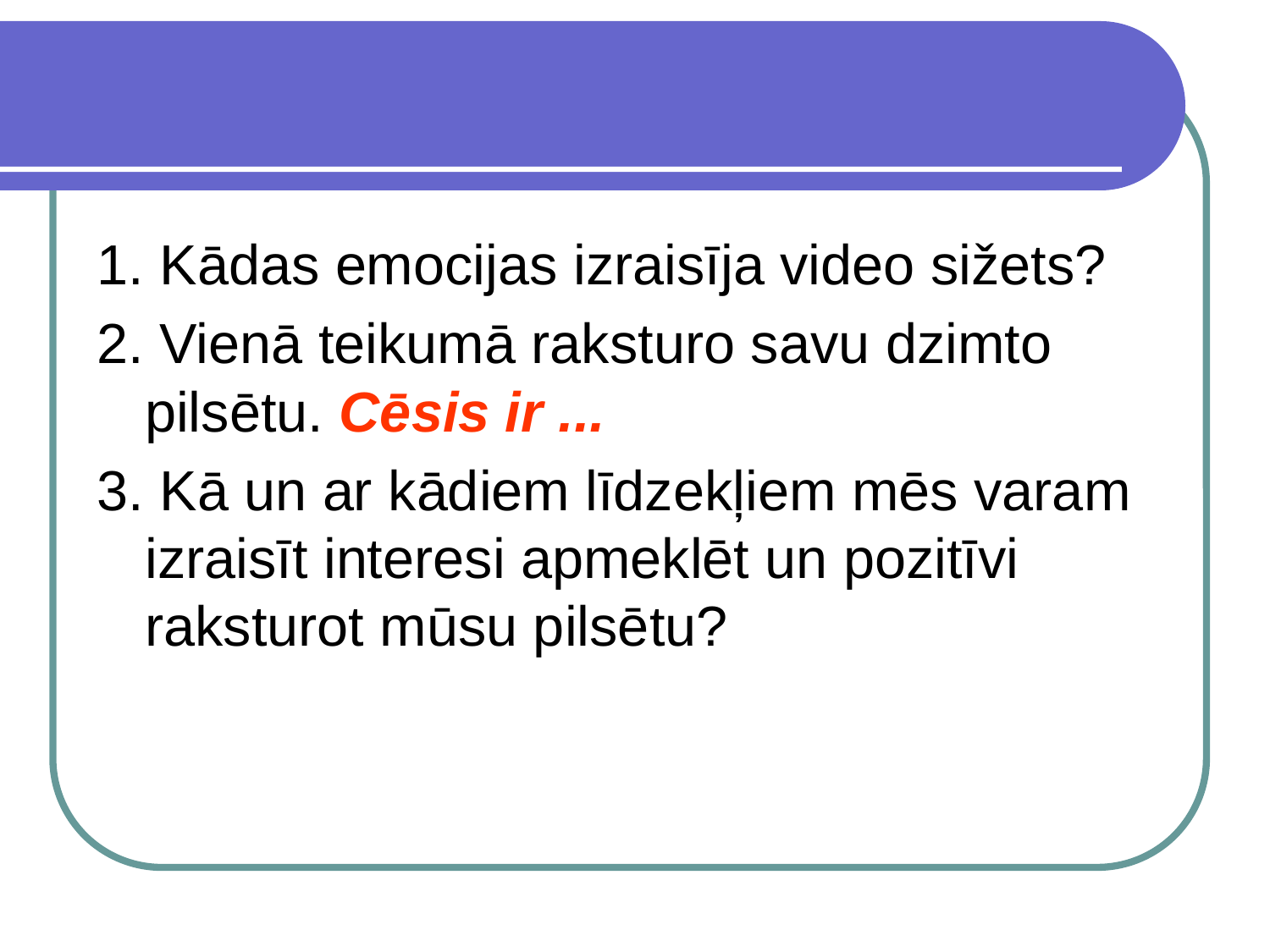

1. Kādas emocijas izraisīja video sižets?
2. Vienā teikumā raksturo savu dzimto pilsētu. Cēsis ir ...
3. Kā un ar kādiem līdzekļiem mēs varam izraisīt interesi apmeklēt un pozitīvi raksturot mūsu pilsētu?